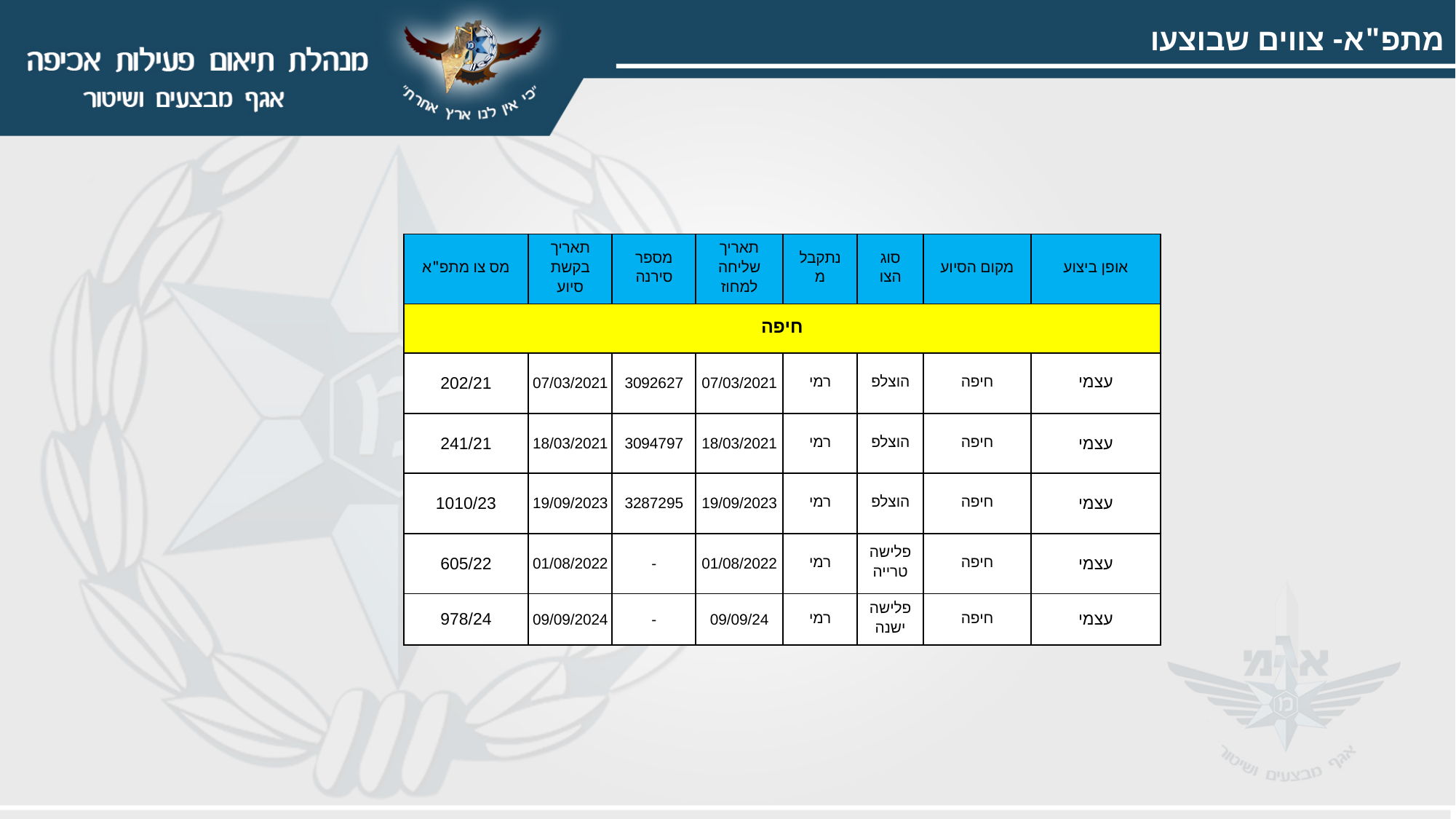

מתפ"א- צווים שבוצעו
| מס צו מתפ"א | תאריך בקשת סיוע | מספר סירנה | תאריך שליחה למחוז | נתקבל מ | סוג הצו | מקום הסיוע | אופן ביצוע |
| --- | --- | --- | --- | --- | --- | --- | --- |
| חיפה |  |  |  |  |  |  |  |
| 202/21 | 07/03/2021 | 3092627 | 07/03/2021 | רמי | הוצלפ | חיפה | עצמי |
| 241/21 | 18/03/2021 | 3094797 | 18/03/2021 | רמי | הוצלפ | חיפה | עצמי |
| 1010/23 | 19/09/2023 | 3287295 | 19/09/2023 | רמי | הוצלפ | חיפה | עצמי |
| 605/22 | 01/08/2022 | - | 01/08/2022 | רמי | פלישה טרייה | חיפה | עצמי |
| 978/24 | 09/09/2024 | - | 09/09/24 | רמי | פלישה ישנה | חיפה | עצמי |